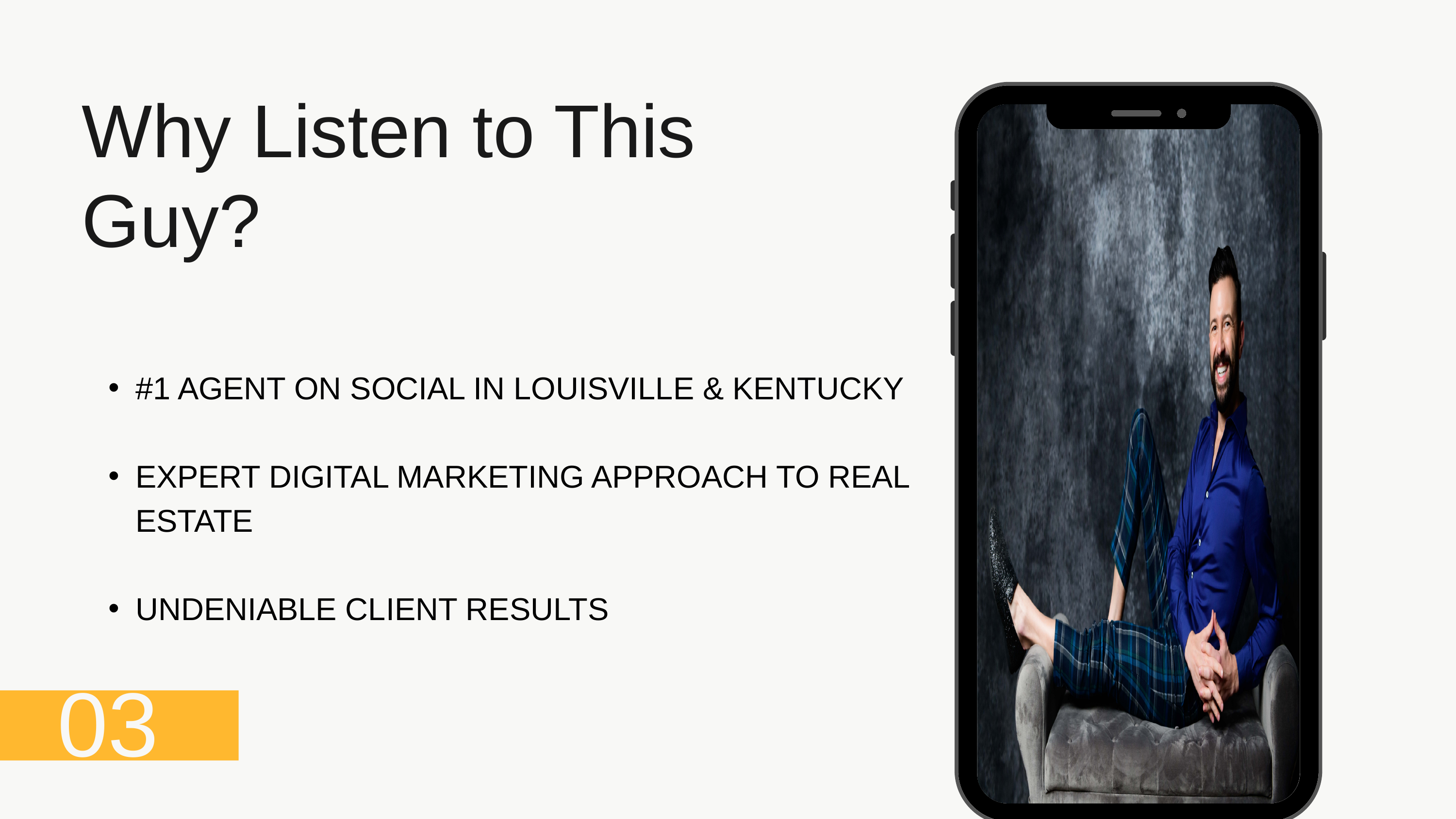

Why Listen to This Guy?
#1 AGENT ON SOCIAL IN LOUISVILLE & KENTUCKY

EXPERT DIGITAL MARKETING APPROACH TO REAL ESTATE

UNDENIABLE CLIENT RESULTS
03